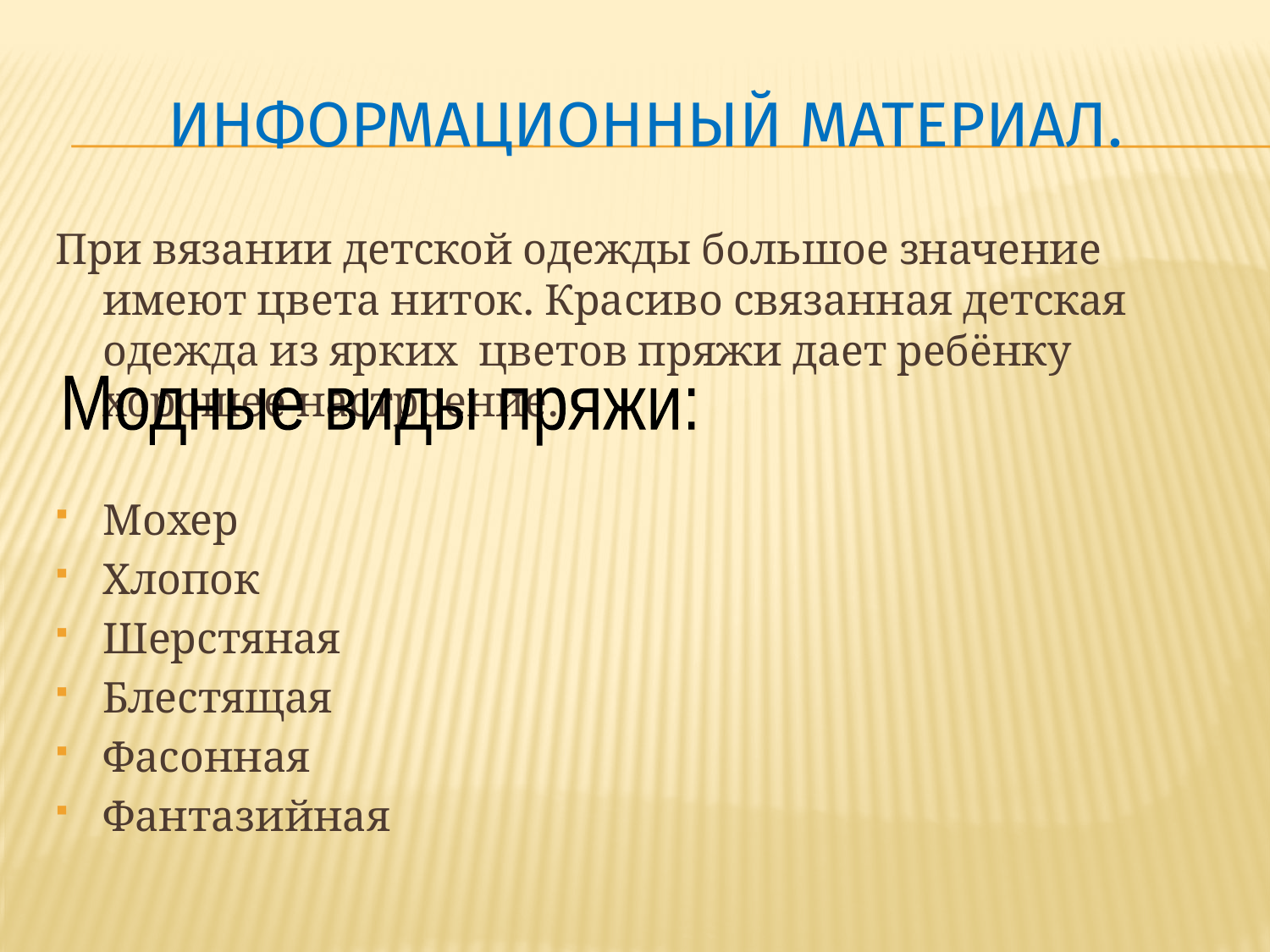

# Информационный материал.
При вязании детской одежды большое значение имеют цвета ниток. Красиво связанная детская одежда из ярких  цветов пряжи дает ребёнку хорошее настроение.

Мохер
Хлопок
Шерстяная
Блестящая
Фасонная
Фантазийная
Модные виды пряжи: